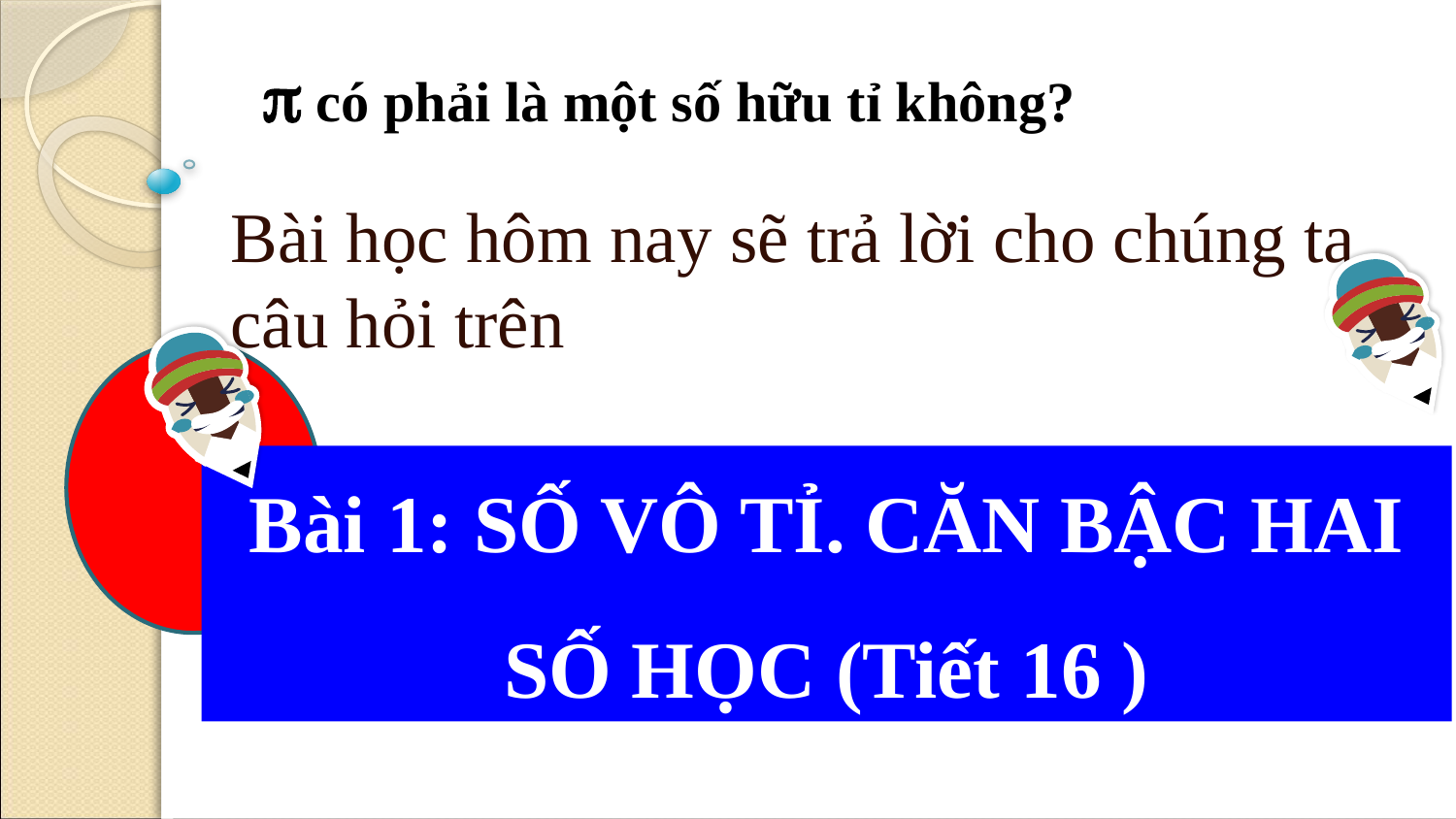

π có phải là một số hữu tỉ không?
Bài học hôm nay sẽ trả lời cho chúng ta câu hỏi trên

Bài 1: SỐ VÔ TỈ. CĂN BẬC HAI SỐ HỌC (Tiết 16 )